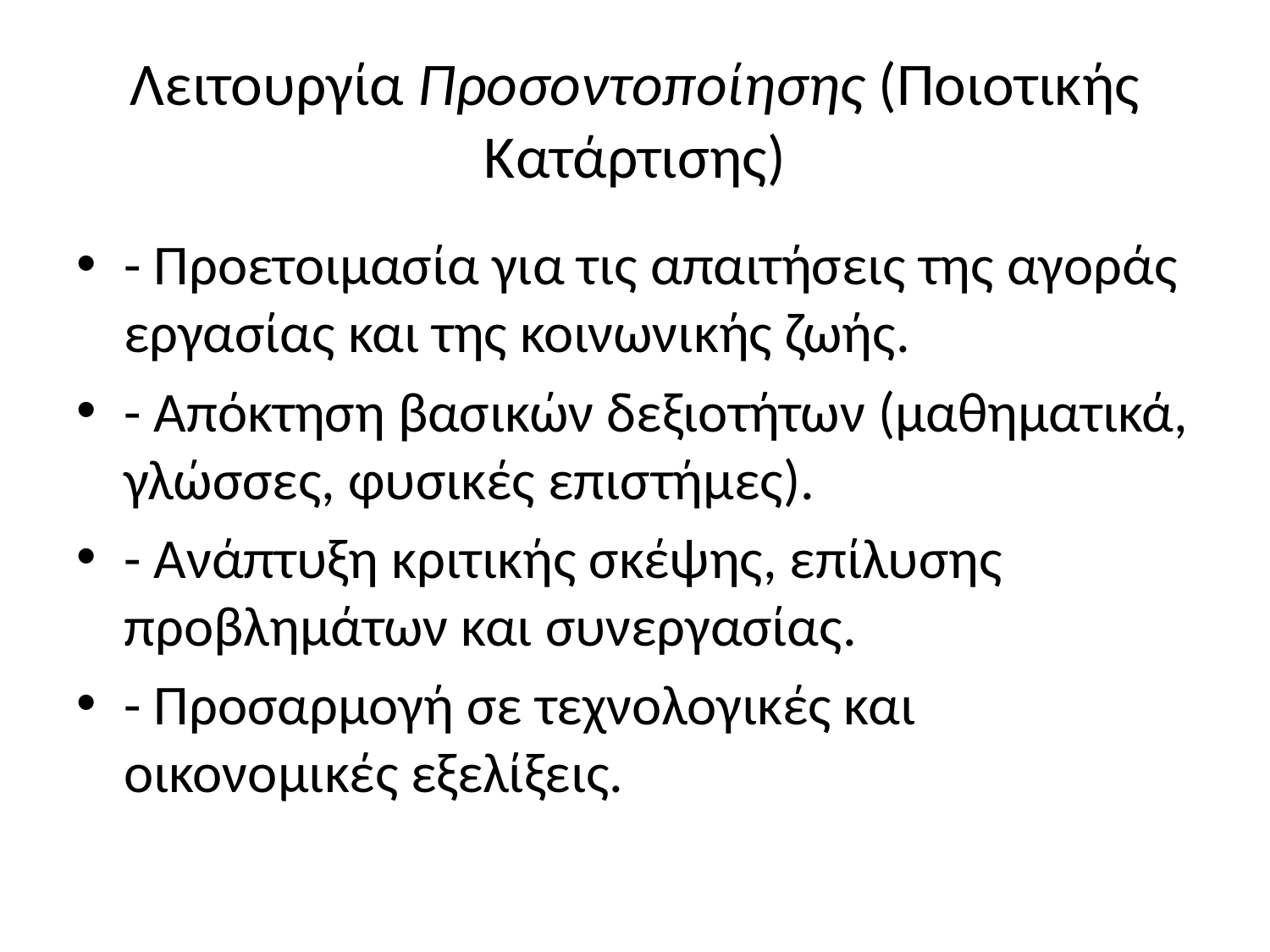

# Λειτουργία Προσοντοποίησης (Ποιοτικής Κατάρτισης)
- Προετοιμασία για τις απαιτήσεις της αγοράς εργασίας και της κοινωνικής ζωής.
- Απόκτηση βασικών δεξιοτήτων (μαθηματικά, γλώσσες, φυσικές επιστήμες).
- Ανάπτυξη κριτικής σκέψης, επίλυσης προβλημάτων και συνεργασίας.
- Προσαρμογή σε τεχνολογικές και οικονομικές εξελίξεις.